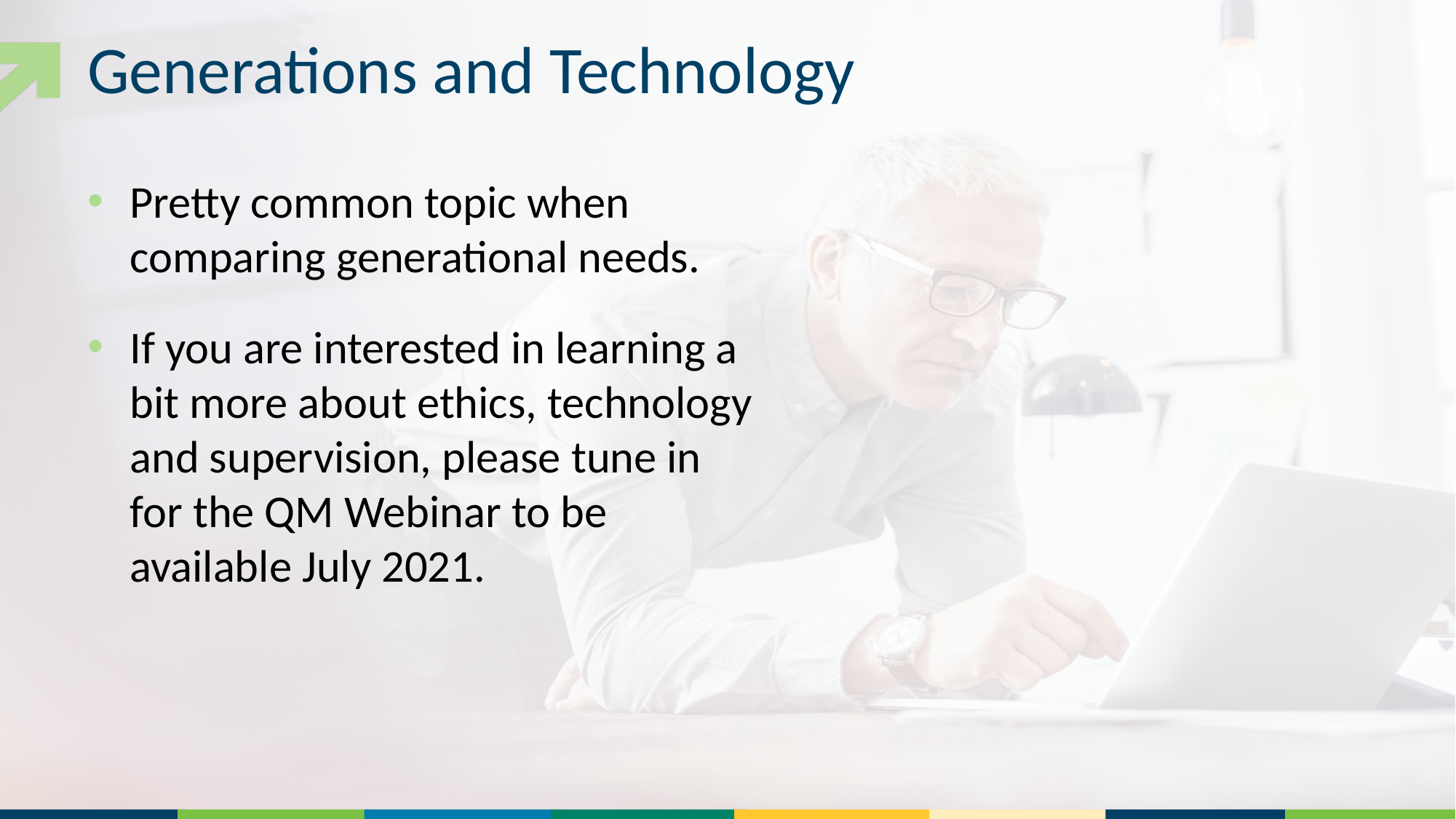

# Generations and Technology
Pretty common topic when comparing generational needs.
If you are interested in learning a bit more about ethics, technology and supervision, please tune in for the QM Webinar to be available July 2021.